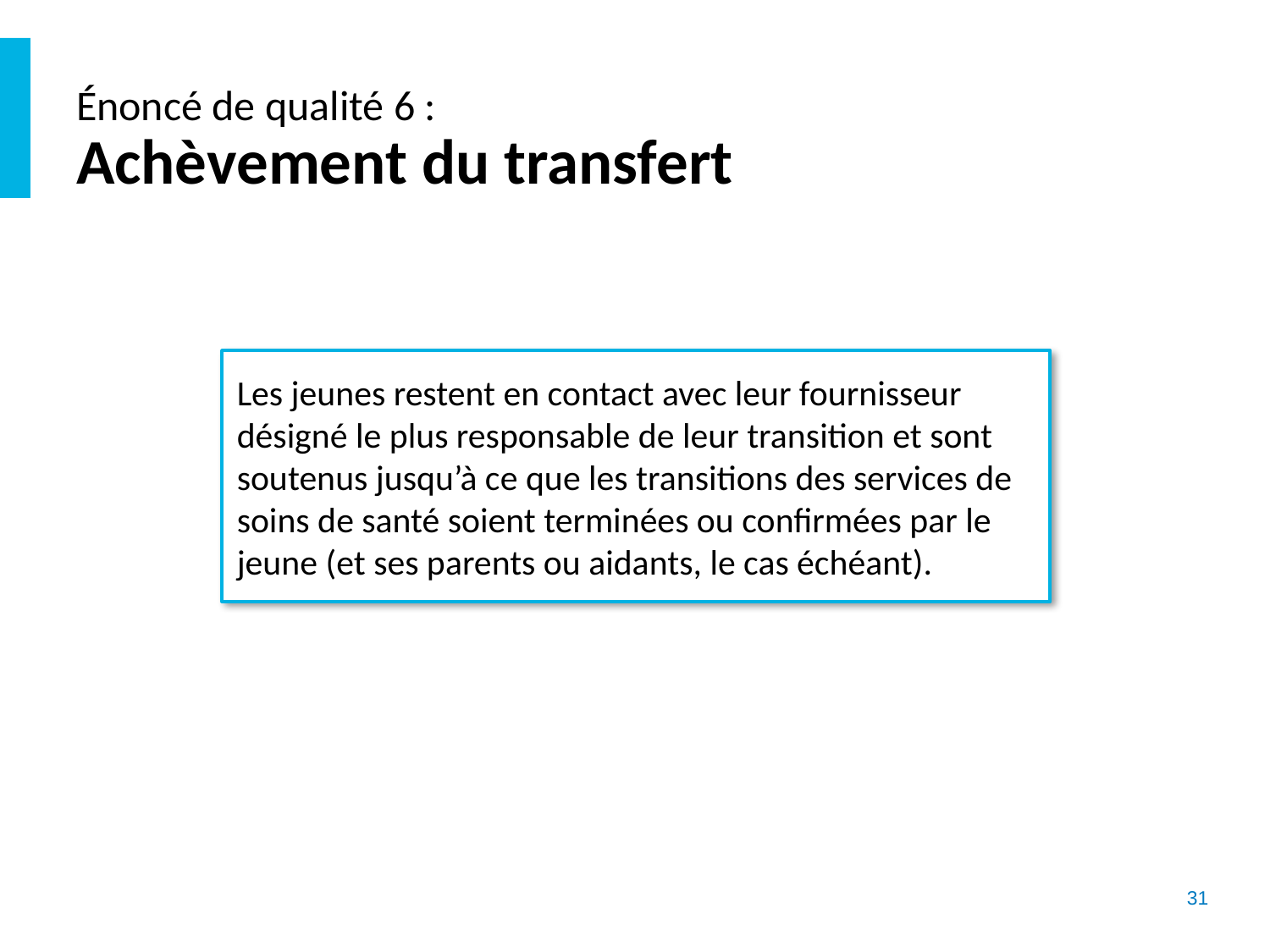

# Énoncé de qualité 6 : Achèvement du transfert
Les jeunes restent en contact avec leur fournisseur désigné le plus responsable de leur transition et sont soutenus jusqu’à ce que les transitions des services de soins de santé soient terminées ou confirmées par le jeune (et ses parents ou aidants, le cas échéant).